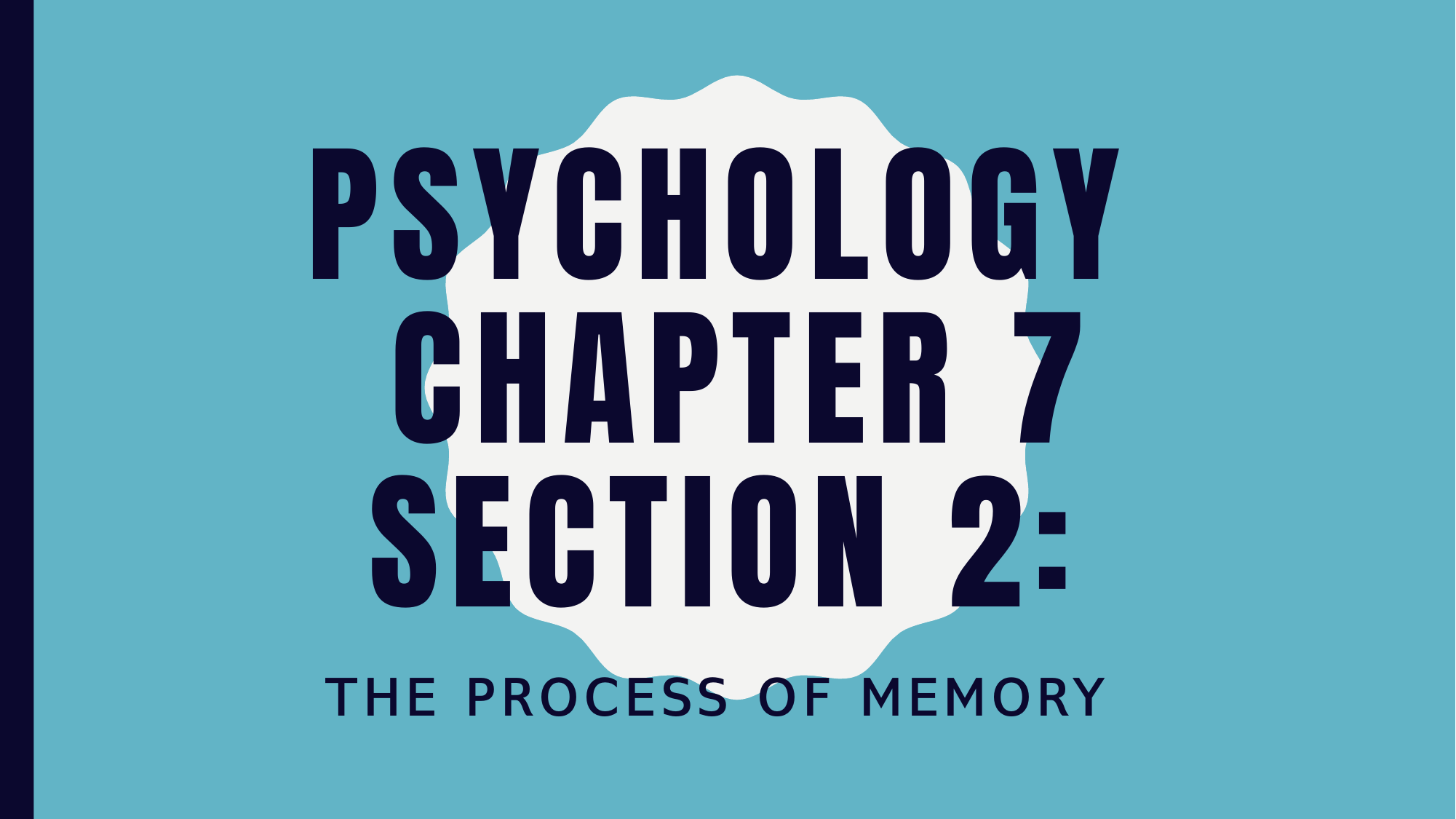

# Psychology Chapter 7 Section 2:
The Process of Memory